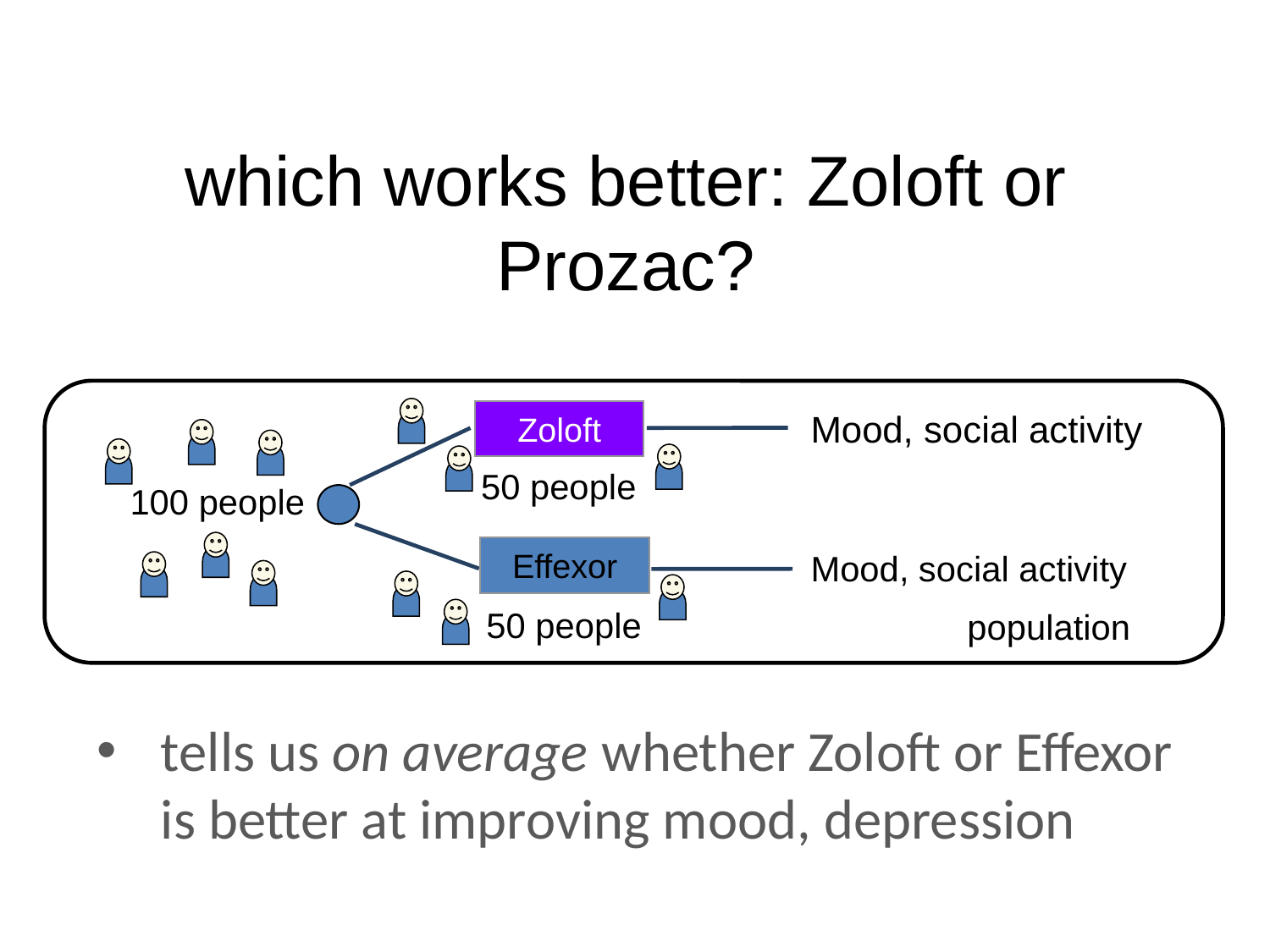

which works better: Zoloft or Prozac?

Mood, social activity
Zoloft

50 people
100 people

Effexor
Mood, social activity

50 people
population

tells us on average whether Zoloft or Effexor is better at improving mood, depression